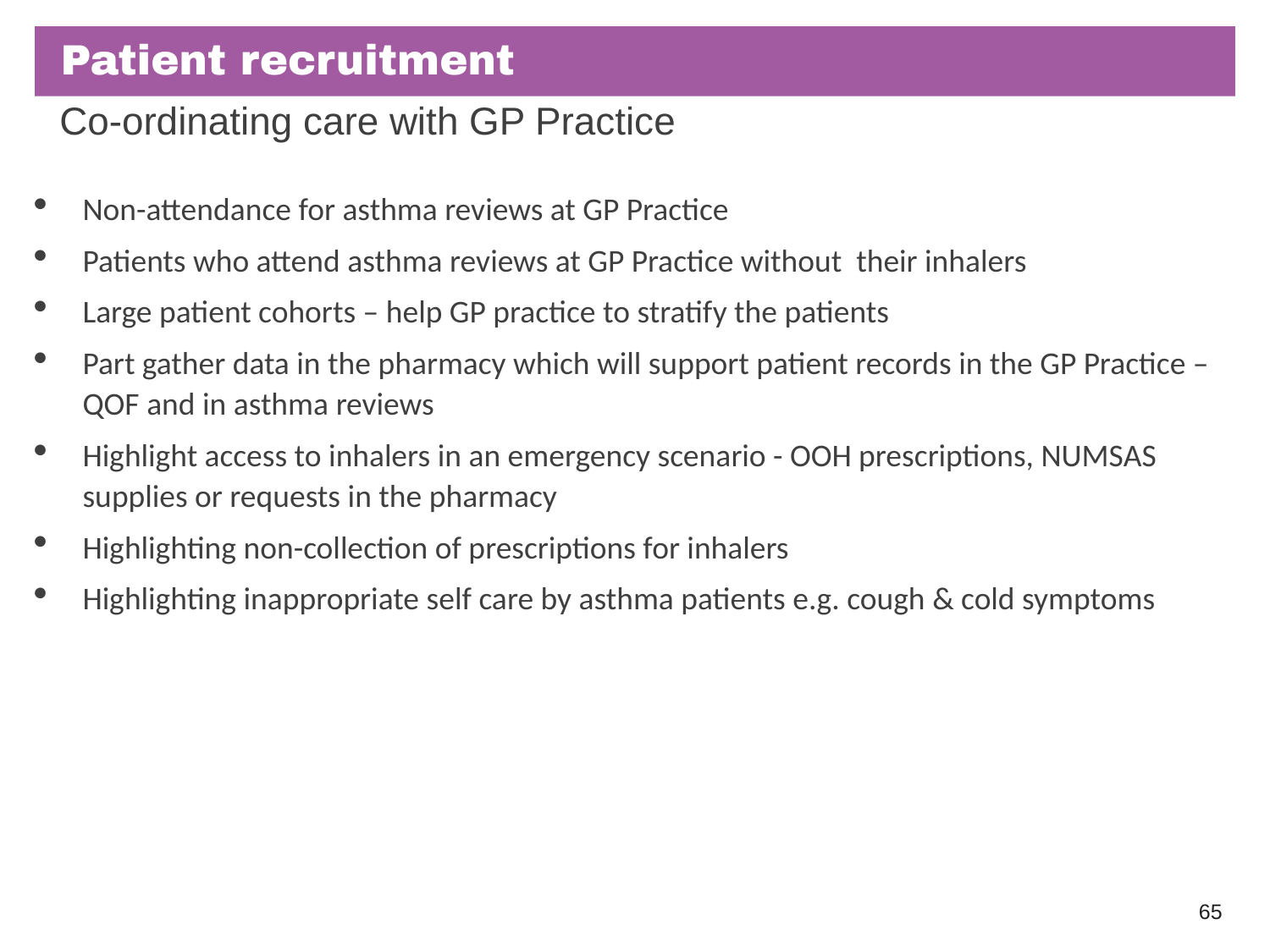

# Patient recruitment
Co-ordinating care with GP Practice
Non-attendance for asthma reviews at GP Practice
Patients who attend asthma reviews at GP Practice without  their inhalers
Large patient cohorts – help GP practice to stratify the patients
Part gather data in the pharmacy which will support patient records in the GP Practice – QOF and in asthma reviews
Highlight access to inhalers in an emergency scenario - OOH prescriptions, NUMSAS supplies or requests in the pharmacy
Highlighting non-collection of prescriptions for inhalers
Highlighting inappropriate self care by asthma patients e.g. cough & cold symptoms
65